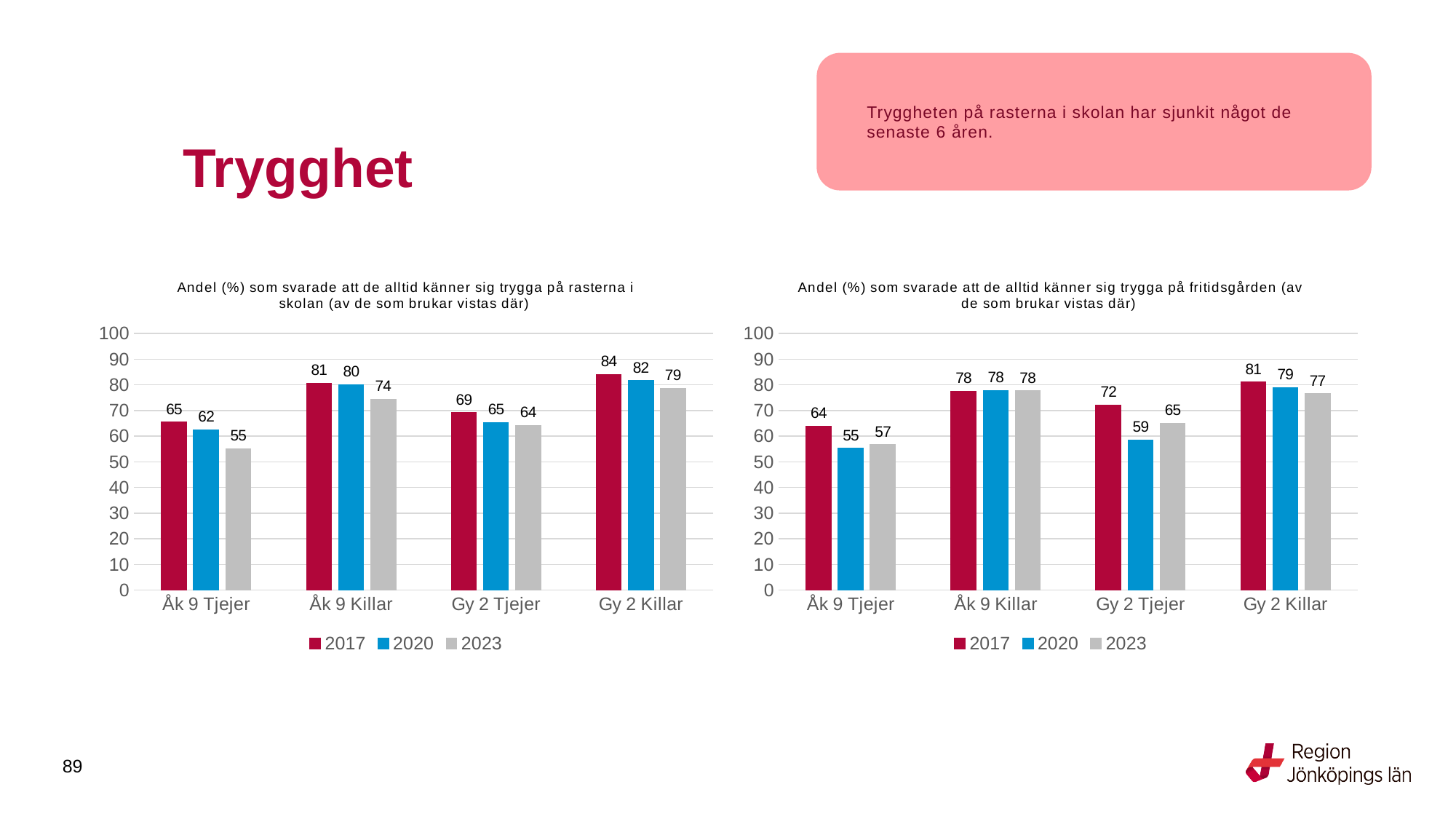

Tryggheten på rasterna i skolan har sjunkit något de senaste 6 åren.
# Trygghet

### Chart: Andel (%) som svarade att de alltid känner sig trygga på rasterna i skolan (av de som brukar vistas där)

| Category | 2017 | 2020 | 2023 |
|---|---|---|---|
| Åk 9 Tjejer | 65.4517 | 62.4397 | 55.1656 |
| Åk 9 Killar | 80.6935 | 80.1418 | 74.3995 |
| Gy 2 Tjejer | 69.1347 | 65.3599 | 64.2053 |
| Gy 2 Killar | 84.0909 | 81.6722 | 78.7572 |

### Chart: Andel (%) som svarade att de alltid känner sig trygga på fritidsgården (av de som brukar vistas där)

| Category | 2017 | 2020 | 2023 |
|---|---|---|---|
| Åk 9 Tjejer | 64.0103 | 55.3997 | 56.8093 |
| Åk 9 Killar | 77.5824 | 77.8351 | 77.6573 |
| Gy 2 Tjejer | 72.2513 | 58.6268 | 65.1485 |
| Gy 2 Killar | 81.1293 | 78.9412 | 76.5379 |
89